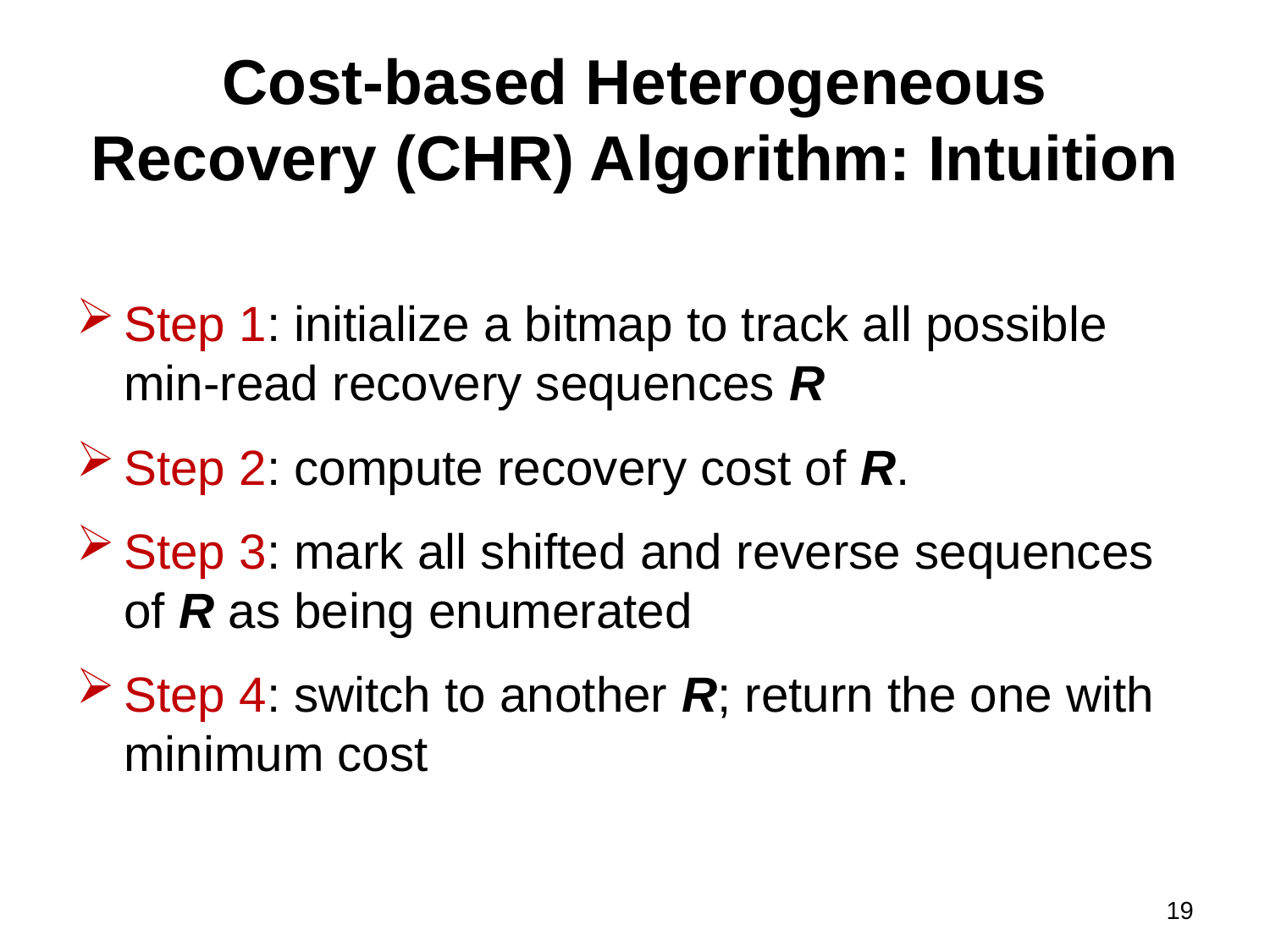

# Cost-based Heterogeneous Recovery (CHR) Algorithm: Intuition
Step 1: initialize a bitmap to track all possible min-read recovery sequences R
Step 2: compute recovery cost of R.
Step 3: mark all shifted and reverse sequences of R as being enumerated
Step 4: switch to another R; return the one with minimum cost
19